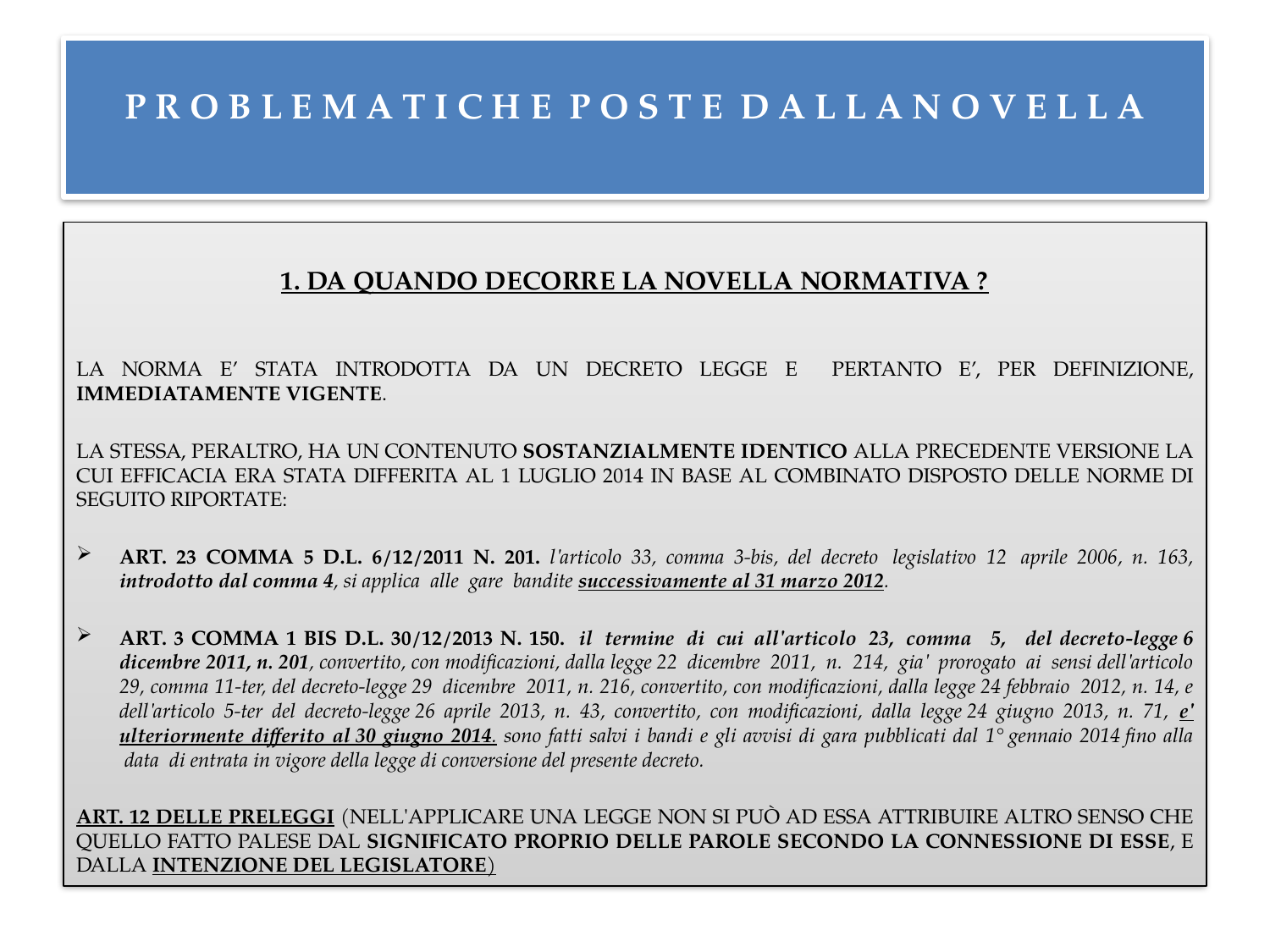

# P R O B L E M A T I C H E  P O S T E  D A L L A N O V E L L A

1. DA QUANDO DECORRE LA NOVELLA NORMATIVA ?

LA NORMA E’ STATA INTRODOTTA DA UN DECRETO LEGGE E  PERTANTO E’, PER DEFINIZIONE, IMMEDIATAMENTE VIGENTE.

LA STESSA, PERALTRO, HA UN CONTENUTO SOSTANZIALMENTE IDENTICO ALLA PRECEDENTE VERSIONE LA CUI EFFICACIA ERA STATA DIFFERITA AL 1 LUGLIO 2014 IN BASE AL COMBINATO DISPOSTO DELLE NORME DI SEGUITO RIPORTATE:

ART. 23 COMMA 5 D.L. 6/12/2011 N. 201. l'articolo 33, comma 3-bis, del decreto  legislativo  12  aprile 2006, n. 163, introdotto dal comma 4, si applica  alle  gare  bandite successivamente al 31 marzo 2012.

ART. 3 COMMA 1 BIS D.L. 30/12/2013 N. 150.  il  termine  di  cui  all'articolo  23,  comma   5,   del decreto-legge 6 dicembre 2011, n. 201, convertito, con modificazioni, dalla legge 22  dicembre  2011,  n.  214,  gia'  prorogato  ai  sensi dell'articolo 29, comma 11-ter, del decreto-legge 29  dicembre  2011, n. 216, convertito, con modificazioni, dalla legge 24 febbraio  2012, n. 14, e dell'articolo 5-ter del decreto-legge 26 aprile 2013, n. 43, convertito, con modificazioni, dalla legge 24 giugno 2013, n. 71,  e' ulteriormente differito al 30 giugno 2014. sono fatti salvi i bandi e gli avvisi di gara pubblicati dal 1° gennaio 2014 fino alla  data  di entrata in vigore della legge di conversione del presente decreto.

ART. 12 DELLE PRELEGGI (NELL'APPLICARE UNA LEGGE NON SI PUÒ AD ESSA ATTRIBUIRE ALTRO SENSO CHE QUELLO FATTO PALESE DAL SIGNIFICATO PROPRIO DELLE PAROLE SECONDO LA CONNESSIONE DI ESSE, E DALLA INTENZIONE DEL LEGISLATORE)